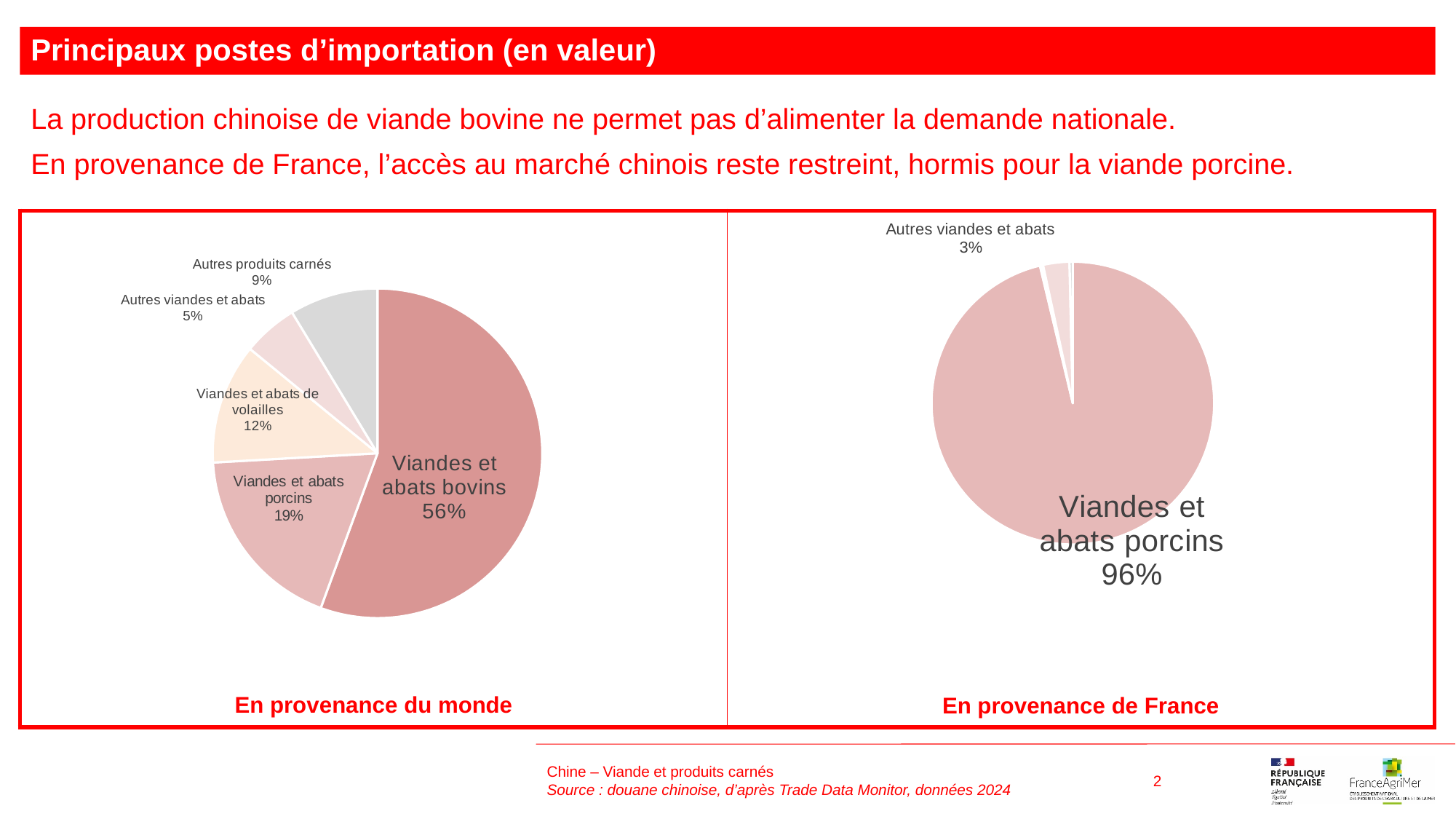

Principaux postes d’importation (en valeur)
La production chinoise de viande bovine ne permet pas d’alimenter la demande nationale.
En provenance de France, l’accès au marché chinois reste restreint, hormis pour la viande porcine.

### Chart

| Category |  |
|---|---|
| Viandes et abats bovins | 0.5559823514525953 |
| Viandes et abats porcins | 0.18501525845162115 |
| Viandes et abats de volailles | 0.11813496000066563 |
| Autres viandes et abats | 0.05403511687277754 |
| Autres produits carnés | 0.08683231322234035 |

### Chart

| Category |  |
|---|---|
| Viandes et abats porcins | 0.9625873317200627 |
| Viandes et abats bovins | 0.0020163291979465175 |
| Viandes et abats de volailles | 0.00151714289407203 |
| Autres viandes et abats | 0.030081701788280242 |
| Autres produits carnés | 0.0037974943996385417 |
Chine – Viande et produits carnés
Source : douane chinoise, d’après Trade Data Monitor, données 2024
2